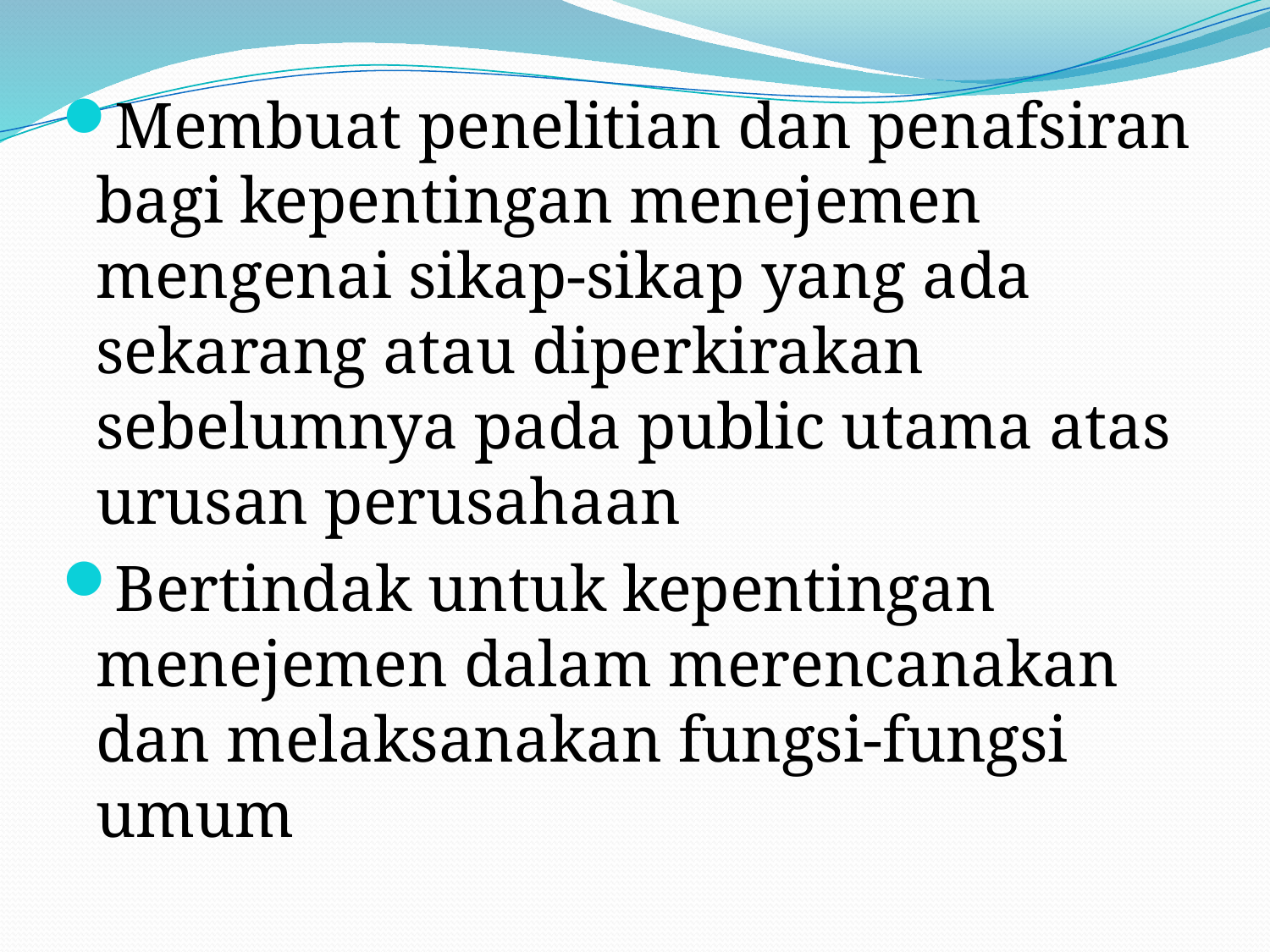

Membuat penelitian dan penafsiran bagi kepentingan menejemen mengenai sikap-sikap yang ada sekarang atau diperkirakan sebelumnya pada public utama atas urusan perusahaan
Bertindak untuk kepentingan menejemen dalam merencanakan dan melaksanakan fungsi-fungsi umum